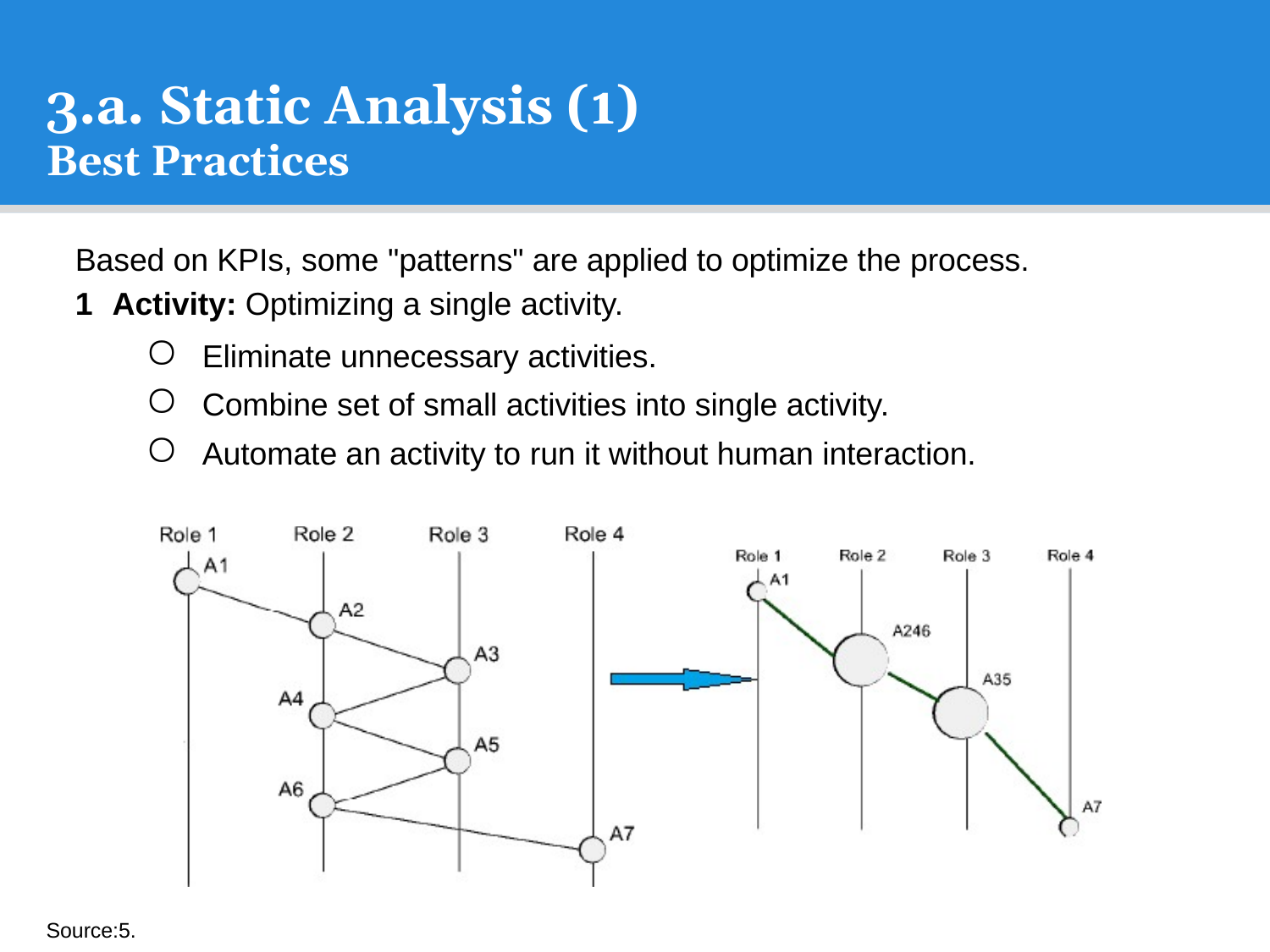

# 3.a. Static Analysis (1)
Best Practices
Based on KPIs, some "patterns" are applied to optimize the process.
Activity: Optimizing a single activity.
Eliminate unnecessary activities.
Combine set of small activities into single activity.
Automate an activity to run it without human interaction.

Source:5.